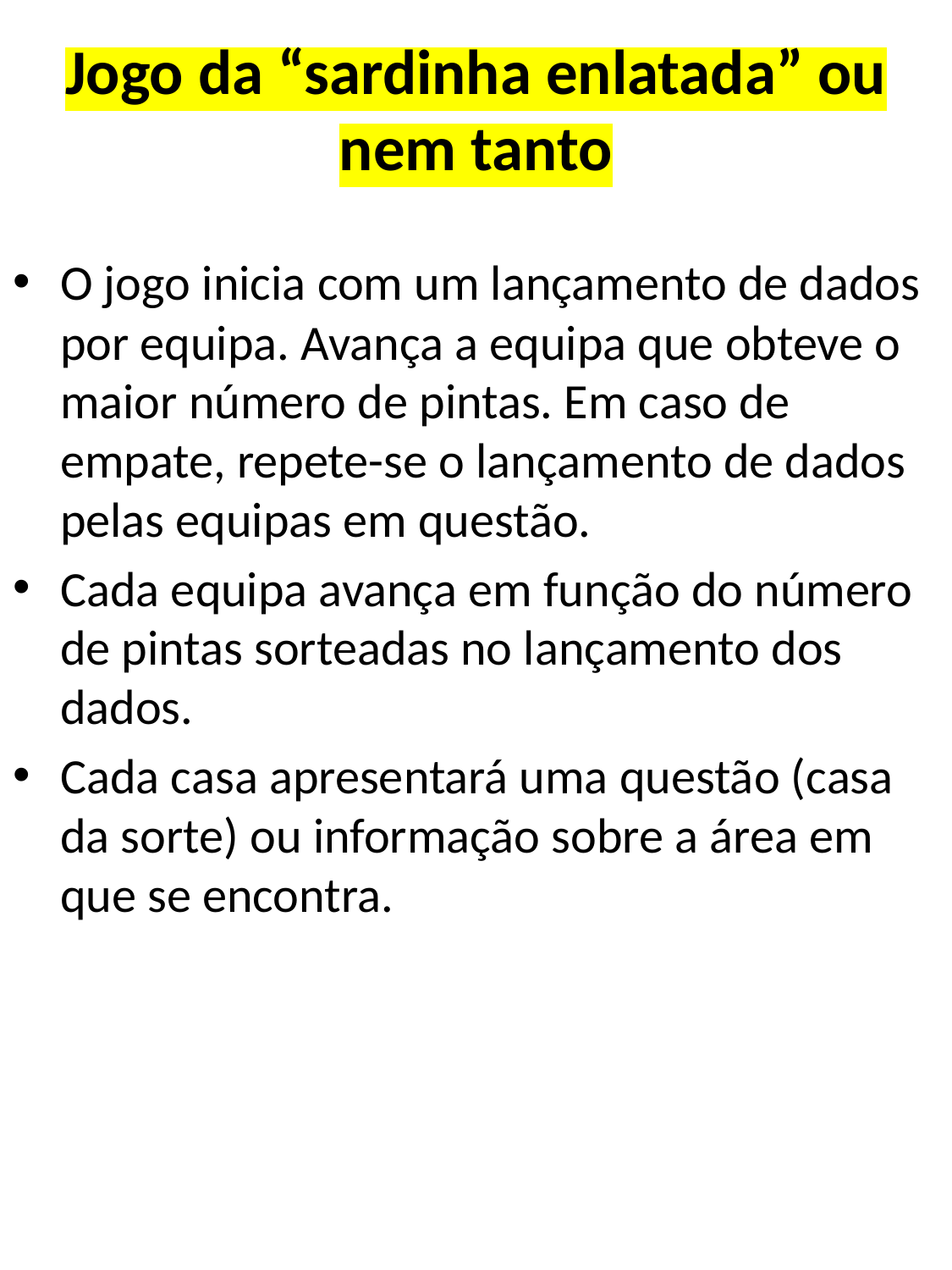

# Jogo da “sardinha enlatada” ou nem tanto
O jogo inicia com um lançamento de dados por equipa. Avança a equipa que obteve o maior número de pintas. Em caso de empate, repete-se o lançamento de dados pelas equipas em questão.
Cada equipa avança em função do número de pintas sorteadas no lançamento dos dados.
Cada casa apresentará uma questão (casa da sorte) ou informação sobre a área em que se encontra.